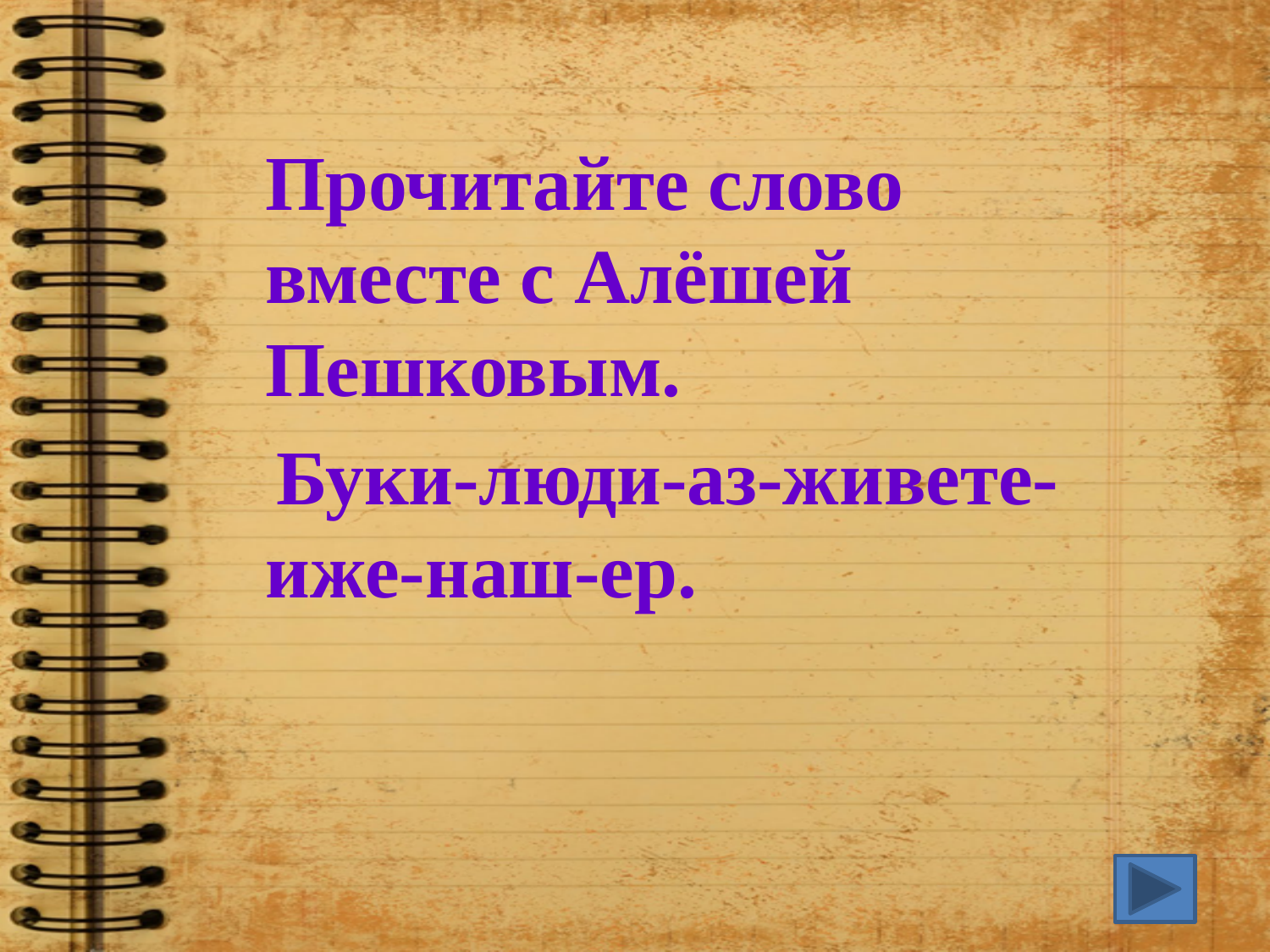

Прочитайте слово вместе с Алёшей Пешковым.
   Буки-люди-аз-живете-иже-наш-ер.